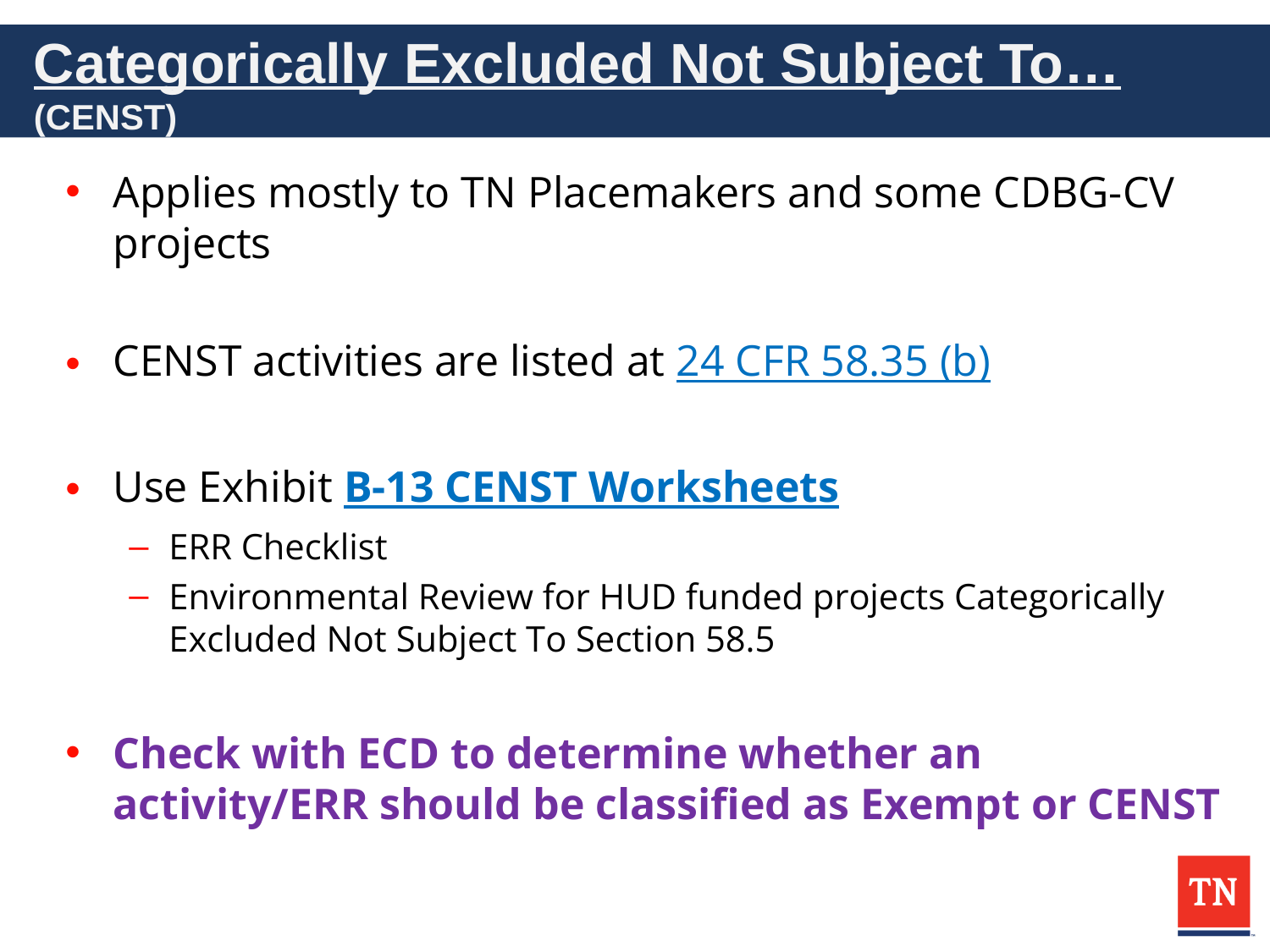

# Categorically Excluded Not Subject To… (CENST)
Applies mostly to TN Placemakers and some CDBG-CV projects

CENST activities are listed at 24 CFR 58.35 (b)

Use Exhibit B-13 CENST Worksheets
ERR Checklist
Environmental Review for HUD funded projects Categorically Excluded Not Subject To Section 58.5

Check with ECD to determine whether an activity/ERR should be classified as Exempt or CENST